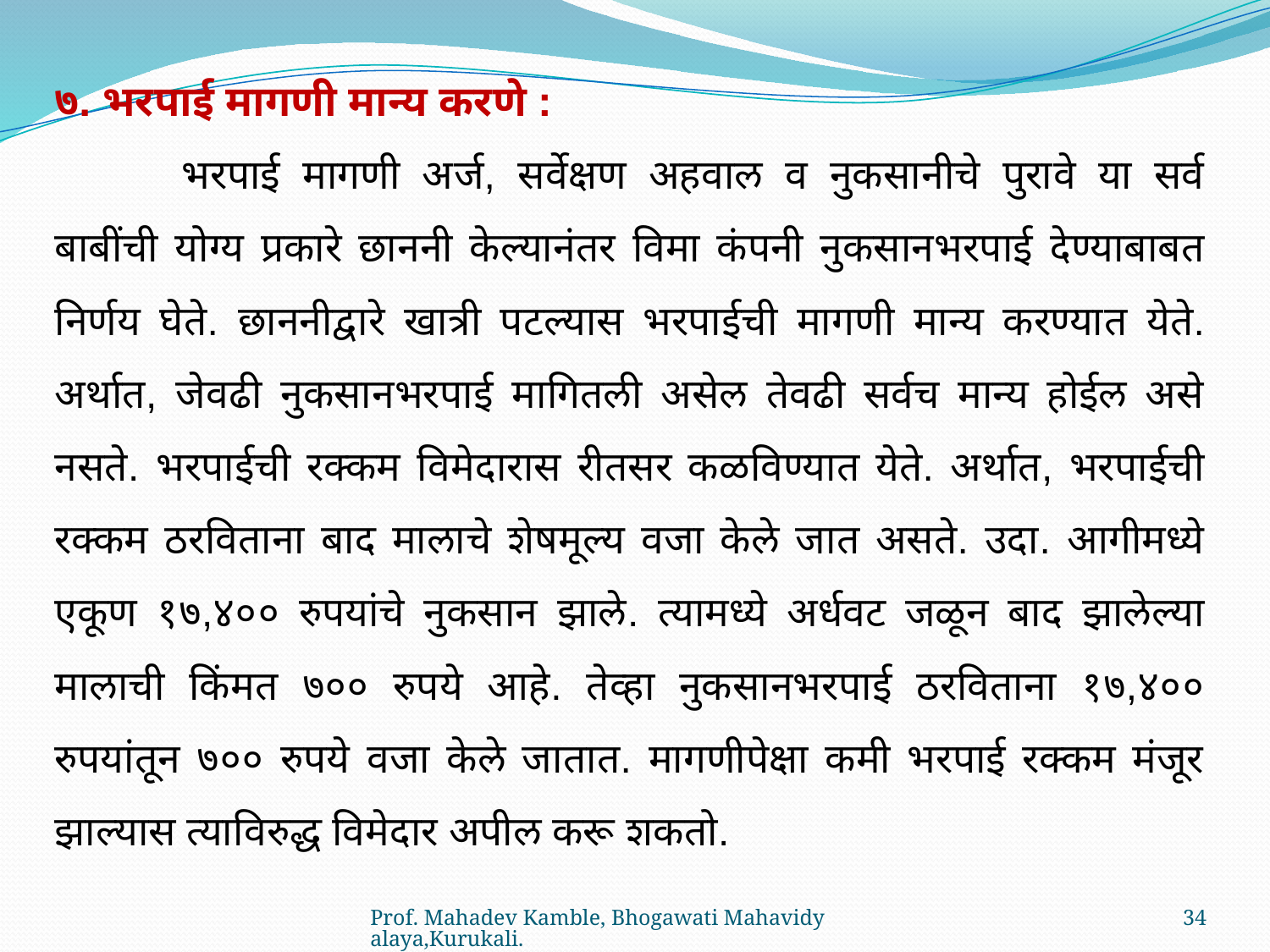

७. भरपाई मागणी मान्य करणे :
	भरपाई मागणी अर्ज, सर्वेक्षण अहवाल व नुकसानीचे पुरावे या सर्व बाबींची योग्य प्रकारे छाननी केल्यानंतर विमा कंपनी नुकसानभरपाई देण्याबाबत निर्णय घेते. छाननीद्वारे खात्री पटल्यास भरपाईची मागणी मान्य करण्यात येते. अर्थात, जेवढी नुकसानभरपाई मागितली असेल तेवढी सर्वच मान्य होईल असे नसते. भरपाईची रक्कम विमेदारास रीतसर कळविण्यात येते. अर्थात, भरपाईची रक्कम ठरविताना बाद मालाचे शेषमूल्य वजा केले जात असते. उदा. आगीमध्ये एकूण १७,४०० रुपयांचे नुकसान झाले. त्यामध्ये अर्धवट जळून बाद झालेल्या मालाची किंमत ७०० रुपये आहे. तेव्हा नुकसानभरपाई ठरविताना १७,४०० रुपयांतून ७०० रुपये वजा केले जातात. मागणीपेक्षा कमी भरपाई रक्कम मंजूर झाल्यास त्याविरुद्ध विमेदार अपील करू शकतो.
Prof. Mahadev Kamble, Bhogawati Mahavidyalaya,Kurukali.
34